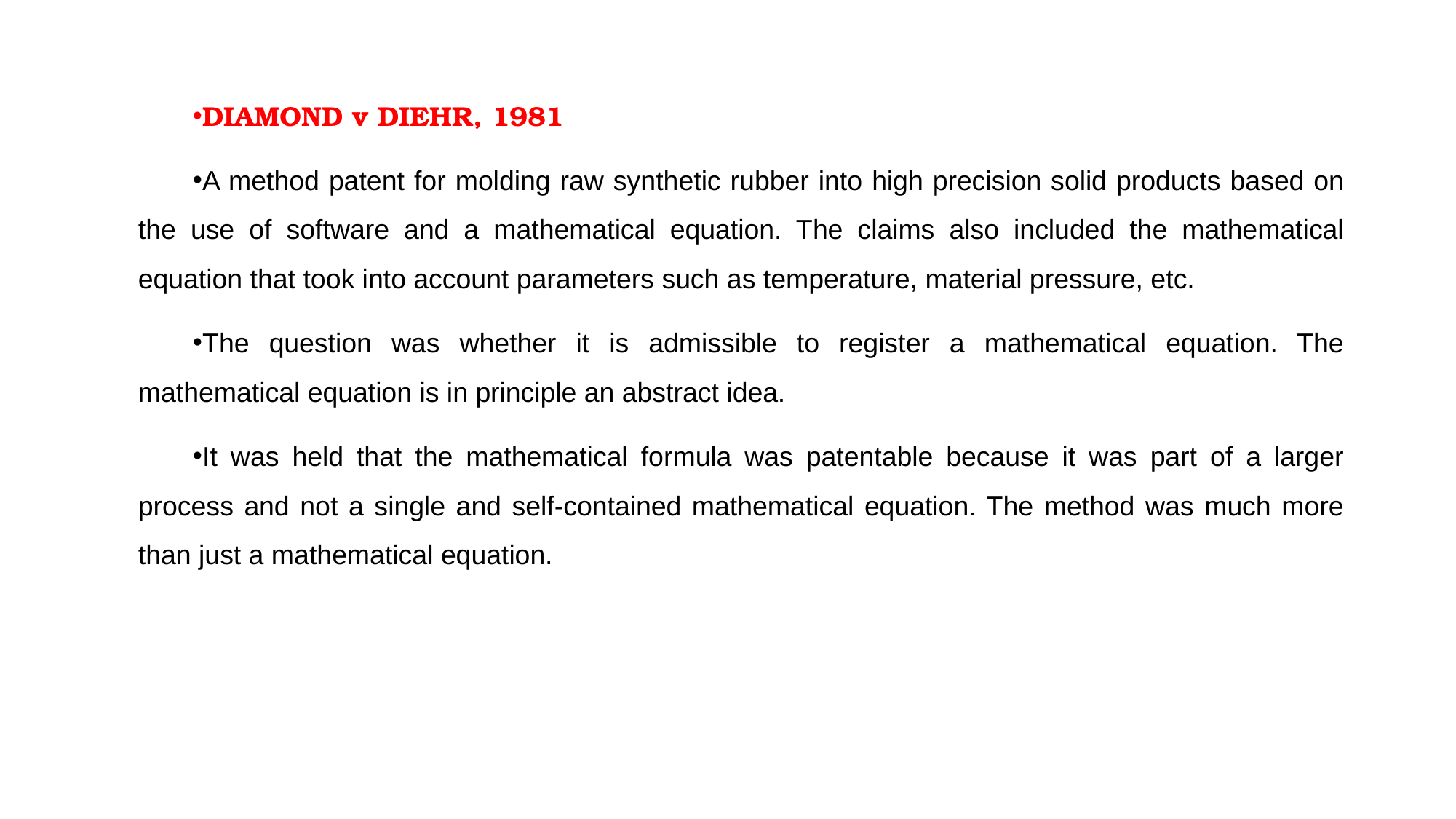

DIAMOND v DIEHR, 1981
A method patent for molding raw synthetic rubber into high precision solid products based on the use of software and a mathematical equation. The claims also included the mathematical equation that took into account parameters such as temperature, material pressure, etc.
The question was whether it is admissible to register a mathematical equation. The mathematical equation is in principle an abstract idea.
It was held that the mathematical formula was patentable because it was part of a larger process and not a single and self-contained mathematical equation. The method was much more than just a mathematical equation.